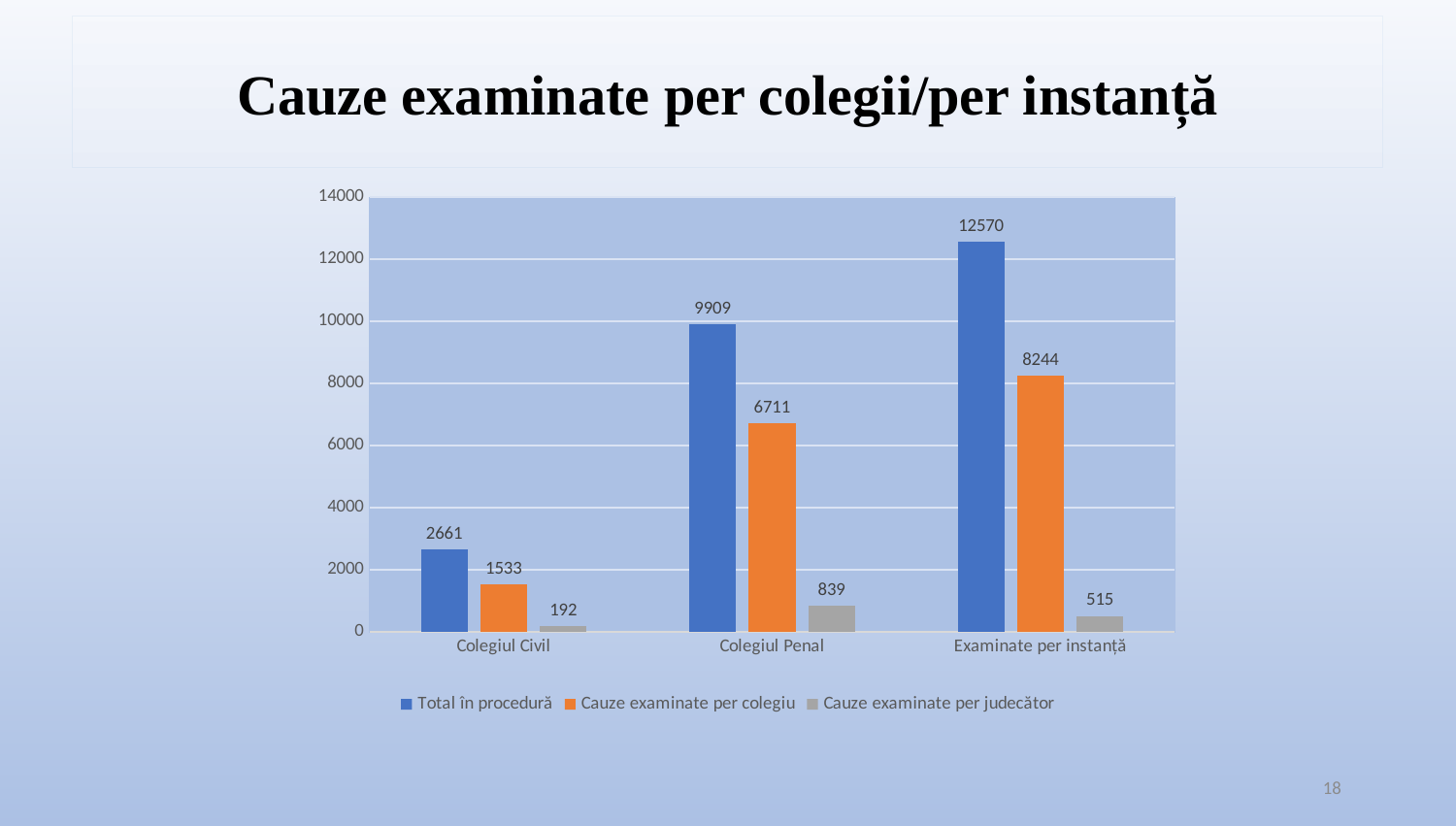

Cauze examinate per colegii/per instanță

### Chart

| Category | Total în procedură | Cauze examinate per colegiu | Cauze examinate per judecător |
|---|---|---|---|
| Colegiul Civil | 2661.0 | 1533.0 | 192.0 |
| Colegiul Penal | 9909.0 | 6711.0 | 839.0 |
| Examinate per instanță | 12570.0 | 8244.0 | 515.0 |
18